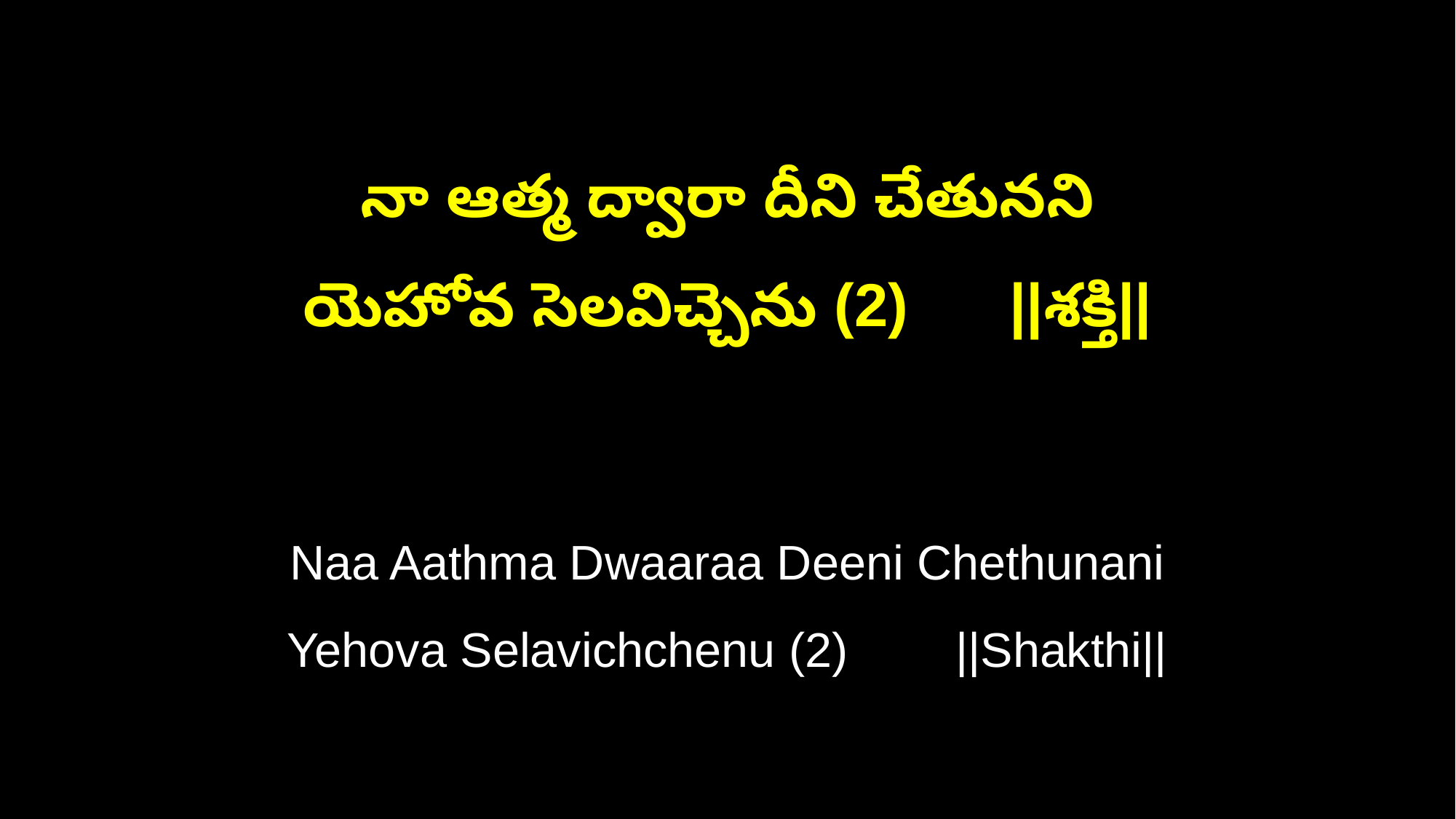

నా ఆత్మ ద్వారా దీని చేతునని
యెహోవ సెలవిచ్చెను (2)      ||శక్తి||
Naa Aathma Dwaaraa Deeni Chethunani
Yehova Selavichchenu (2)        ||Shakthi||